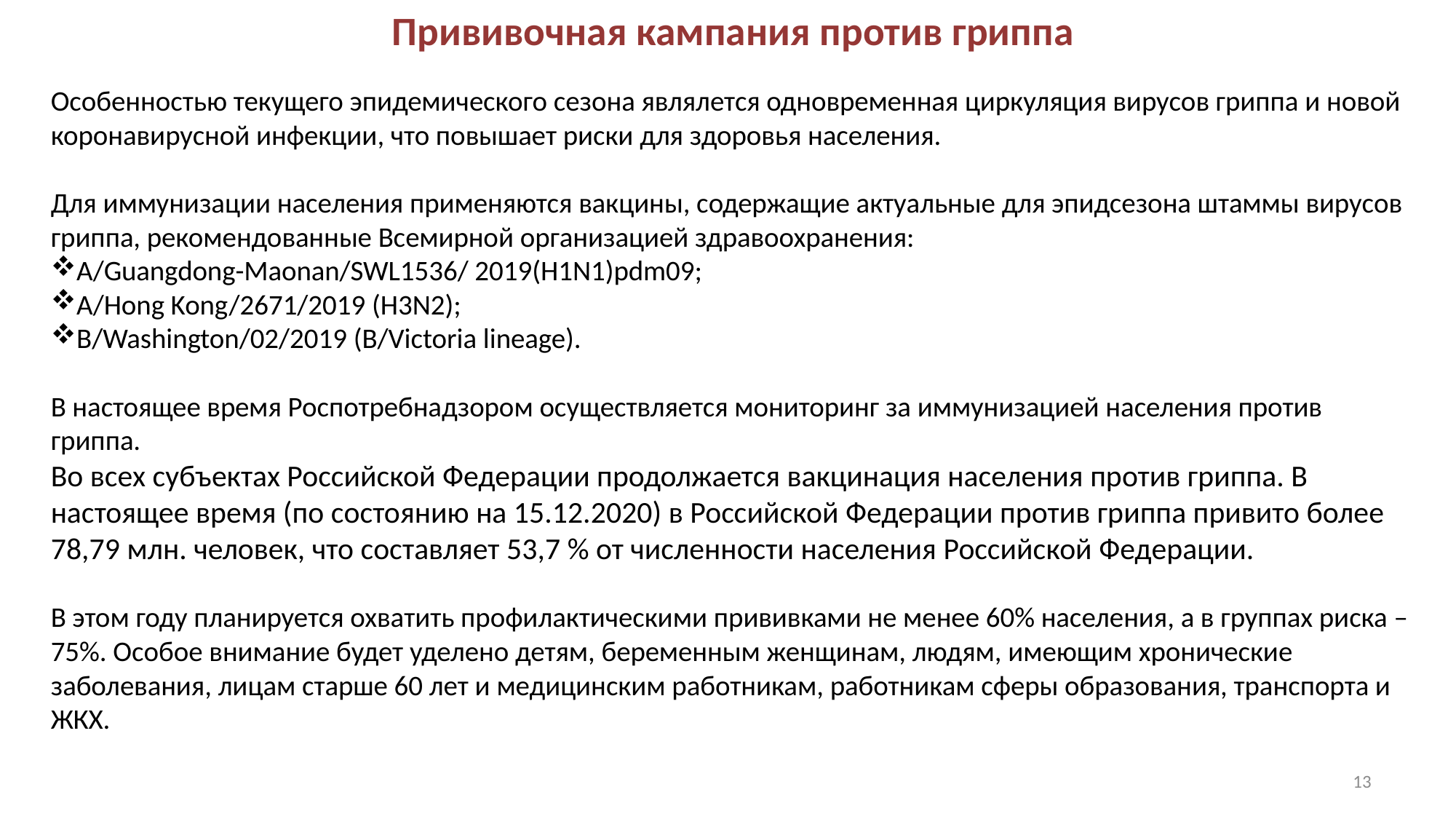

Прививочная кампания против гриппа

Особенностью текущего эпидемического сезона являлется одновременная циркуляция вирусов гриппа и новой коронавирусной инфекции, что повышает риски для здоровья населения.

Для иммунизации населения применяются вакцины, содержащие актуальные для эпидсезона штаммы вирусов гриппа, рекомендованные Всемирной организацией здравоохранения:
A/Guangdong-Maonan/SWL1536/ 2019(H1N1)pdm09;
A/Hong Kong/2671/2019 (H3N2);
B/Washington/02/2019 (B/Victoria lineage).

В настоящее время Роспотребнадзором осуществляется мониторинг за иммунизацией населения против гриппа.
Во всех субъектах Российской Федерации продолжается вакцинация населения против гриппа. В настоящее время (по состоянию на 15.12.2020) в Российской Федерации против гриппа привито более 78,79 млн. человек, что составляет 53,7 % от численности населения Российской Федерации.

В этом году планируется охватить профилактическими прививками не менее 60% населения, а в группах риска – 75%. Особое внимание будет уделено детям, беременным женщинам, людям, имеющим хронические заболевания, лицам старше 60 лет и медицинским работникам, работникам сферы образования, транспорта и ЖКХ.
13